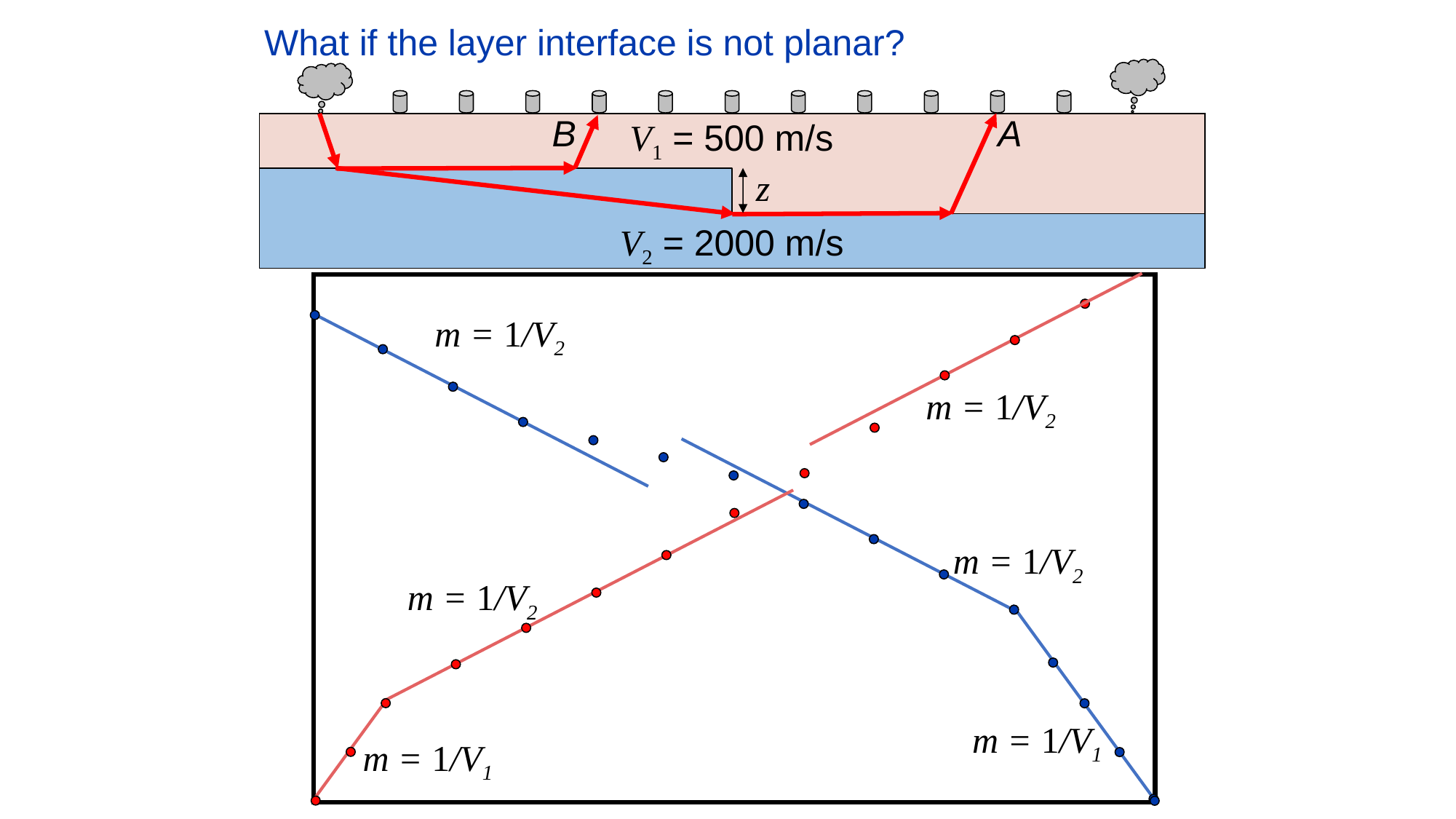

What if the layer interface is not planar?

B
A
V1 = 500 m/s

z

V2 = 2000 m/s

m = 1/V2

m = 1/V2

m = 1/V2

m = 1/V2

m = 1/V1
m = 1/V1